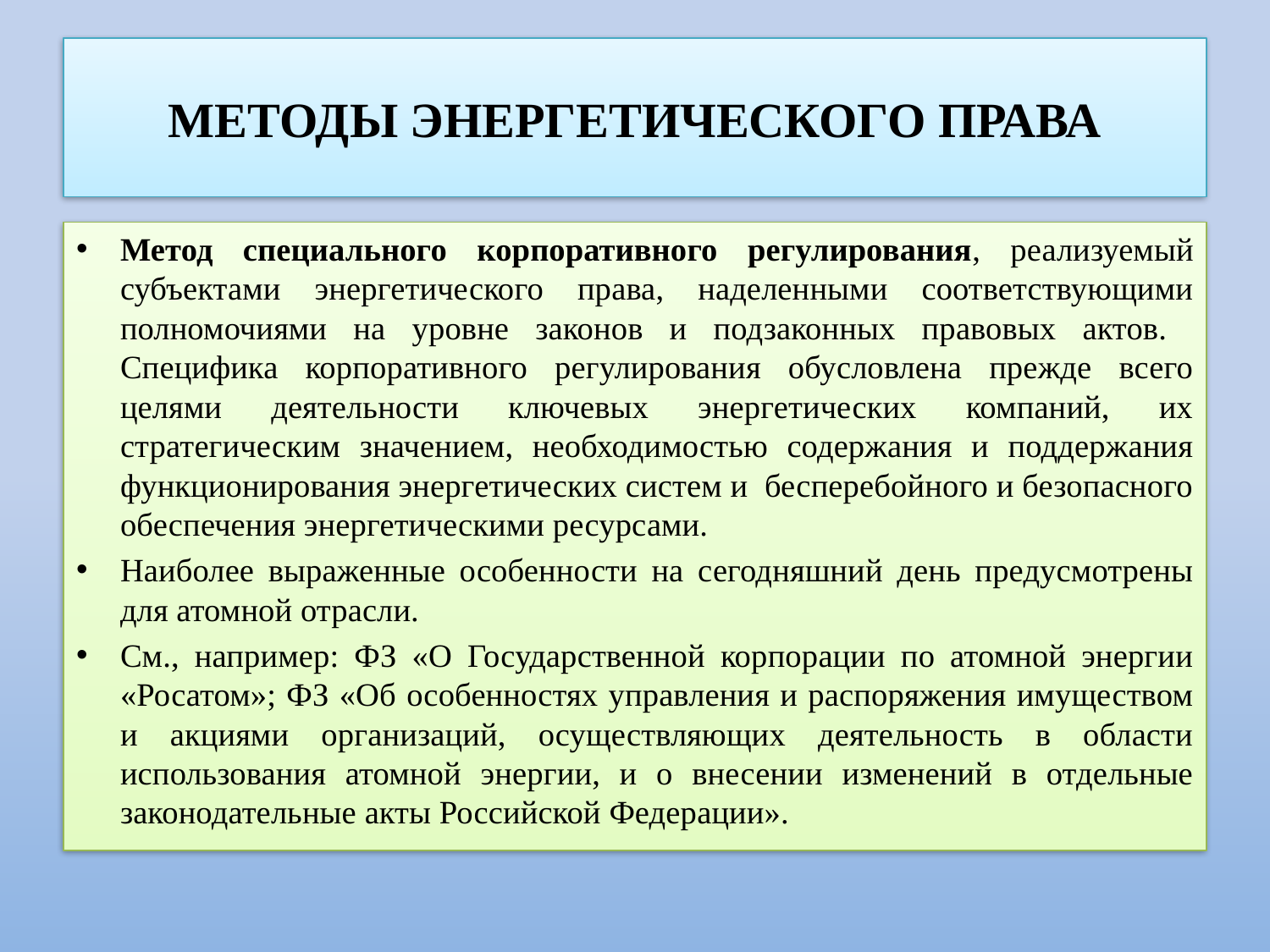

# МЕТОДЫ ЭНЕРГЕТИЧЕСКОГО ПРАВА
Метод специального корпоративного регулирования, реализуемый субъектами энергетического права, наделенными соответствующими полномочиями на уровне законов и подзаконных правовых актов.  Специфика корпоративного регулирования обусловлена прежде всего целями деятельности ключевых энергетических компаний, их стратегическим значением, необходимостью содержания и поддержания функционирования энергетических систем и  бесперебойного и безопасного обеспечения энергетическими ресурсами.
Наиболее выраженные особенности на сегодняшний день предусмотрены для атомной отрасли.
См., например: ФЗ «О Государственной корпорации по атомной энергии «Росатом»; ФЗ «Об особенностях управления и распоряжения имуществом и акциями организаций, осуществляющих деятельность в области использования атомной энергии, и о внесении изменений в отдельные законодательные акты Российской Федерации».